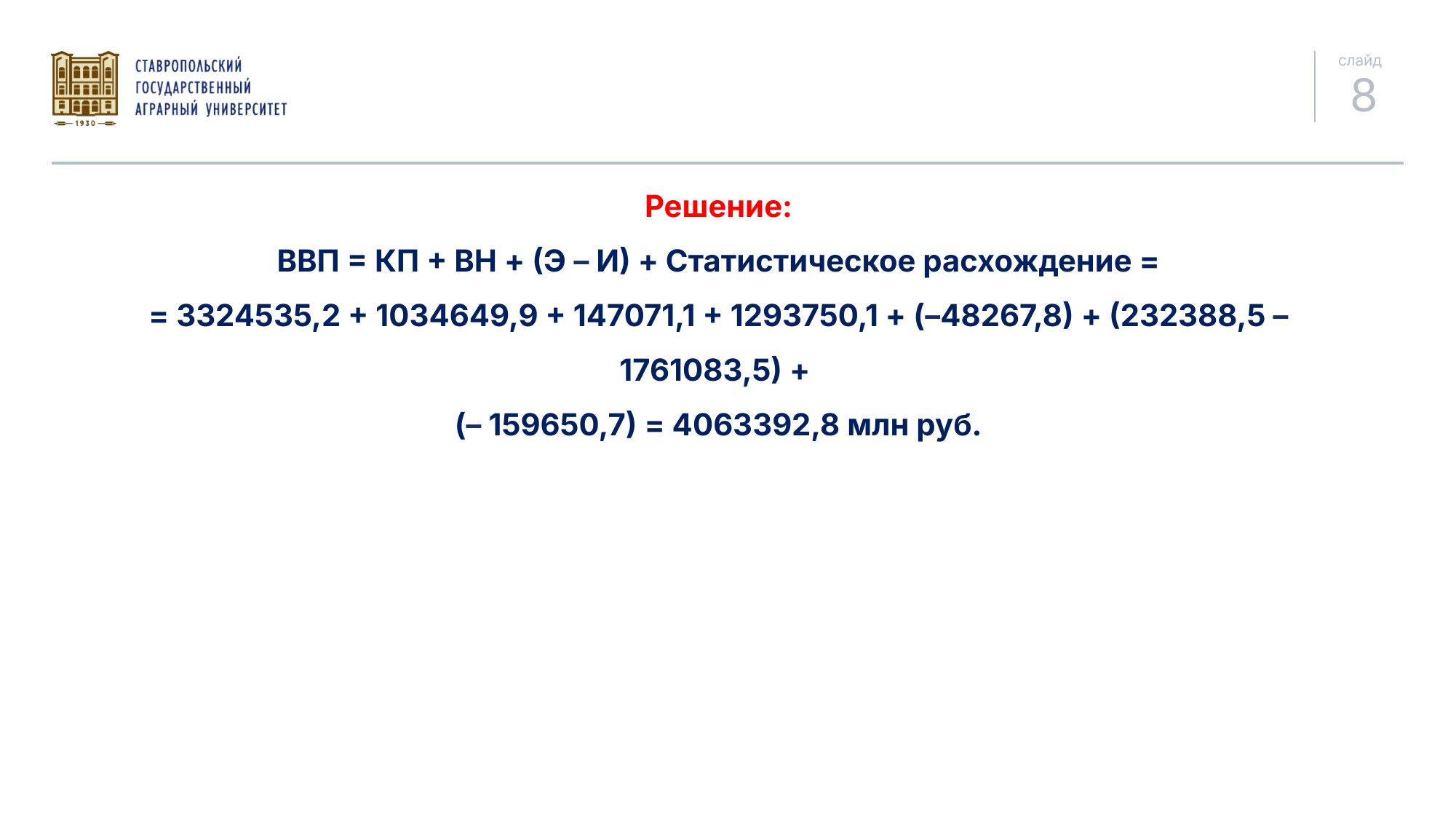

Решение:
ВВП = КП + ВН + (Э – И) + Статистическое расхождение =
= 3324535,2 + 1034649,9 + 147071,1 + 1293750,1 + (–48267,8) + (232388,5 – 1761083,5) +
(– 159650,7) = 4063392,8 млн руб.